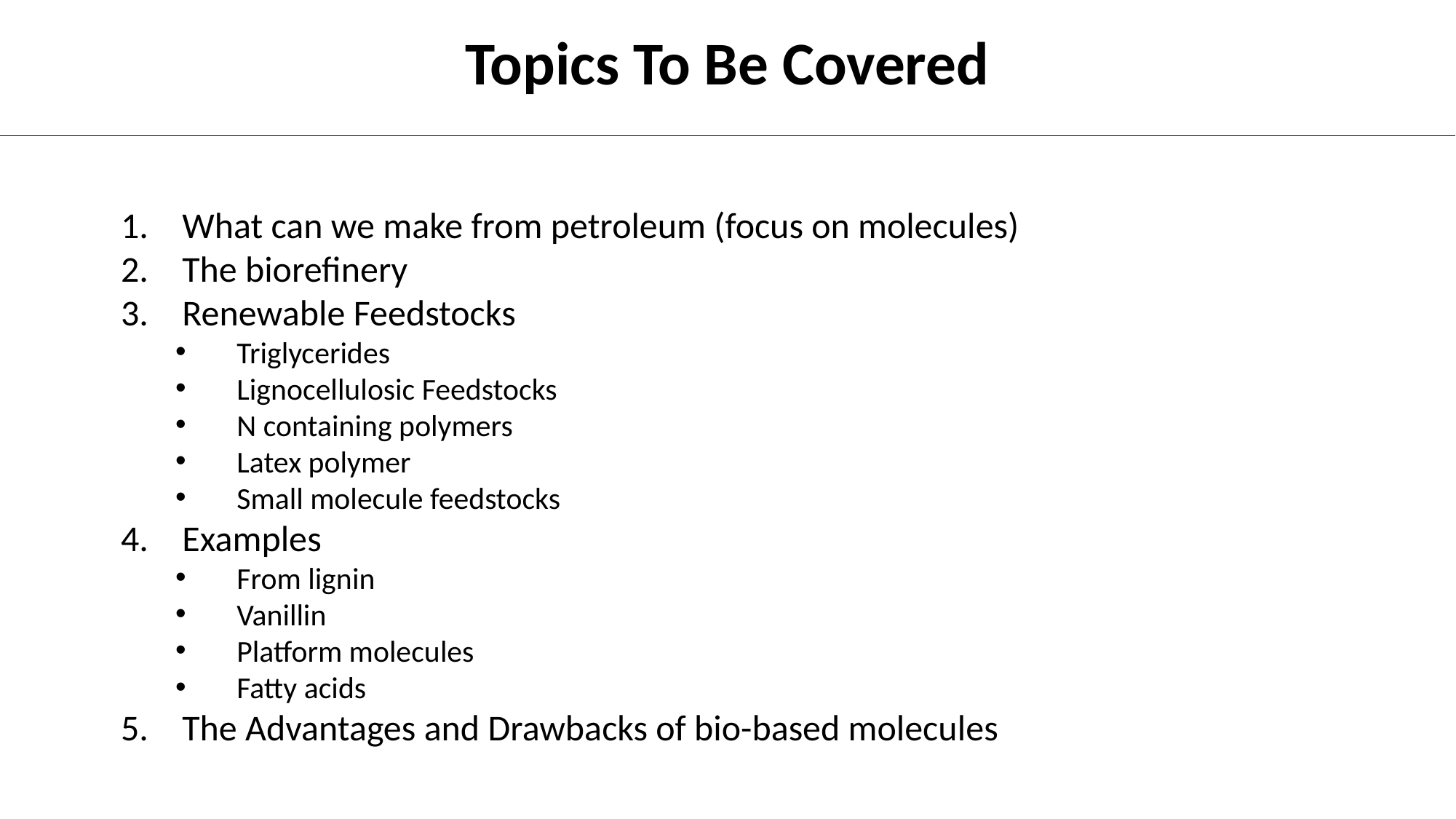

Topics To Be Covered
What can we make from petroleum (focus on molecules)
The biorefinery
Renewable Feedstocks
Triglycerides
Lignocellulosic Feedstocks
N containing polymers
Latex polymer
Small molecule feedstocks
Examples
From lignin
Vanillin
Platform molecules
Fatty acids
The Advantages and Drawbacks of bio-based molecules